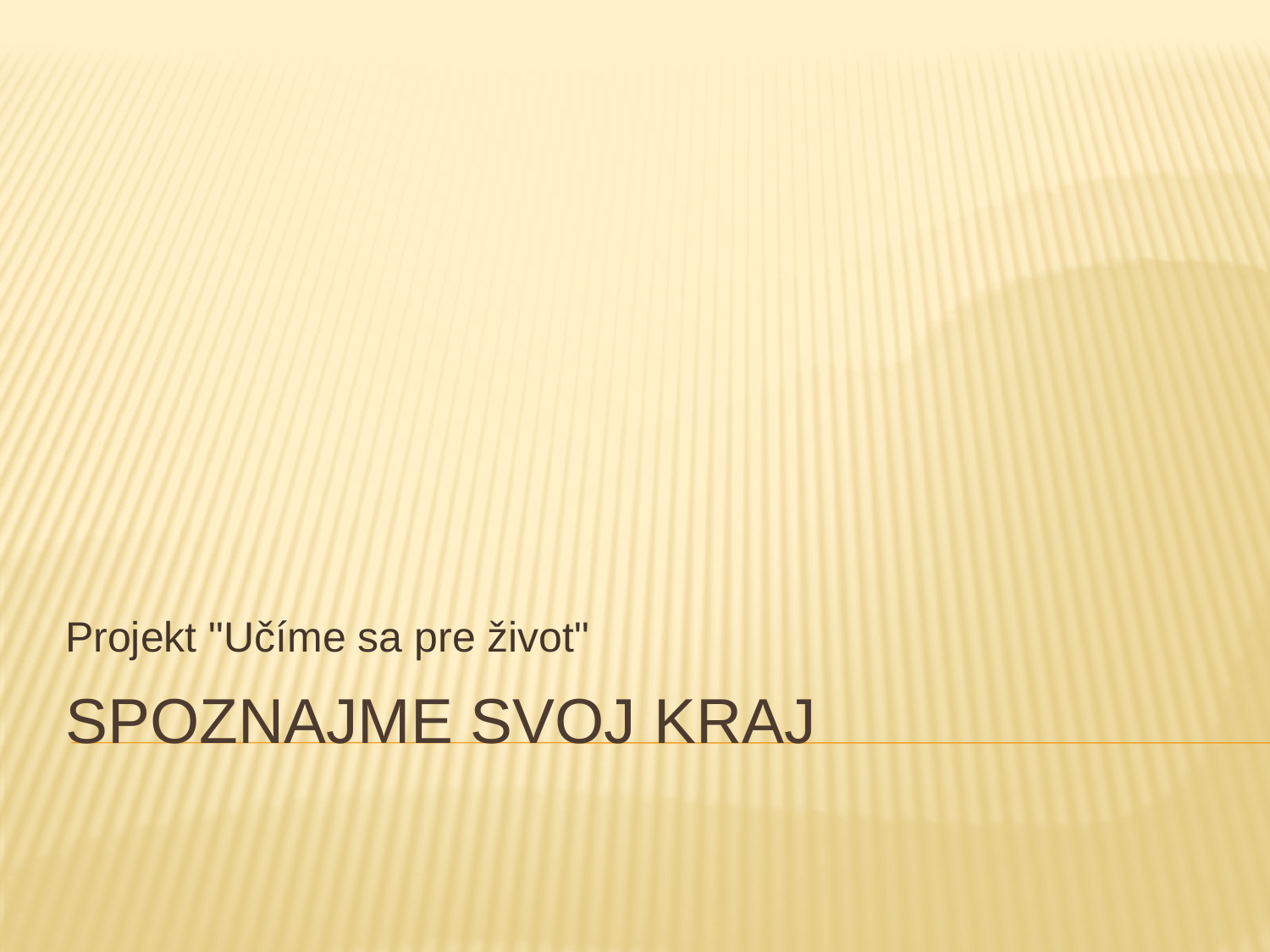

Projekt "Učíme sa pre život"
# Spoznajme svoj kraj